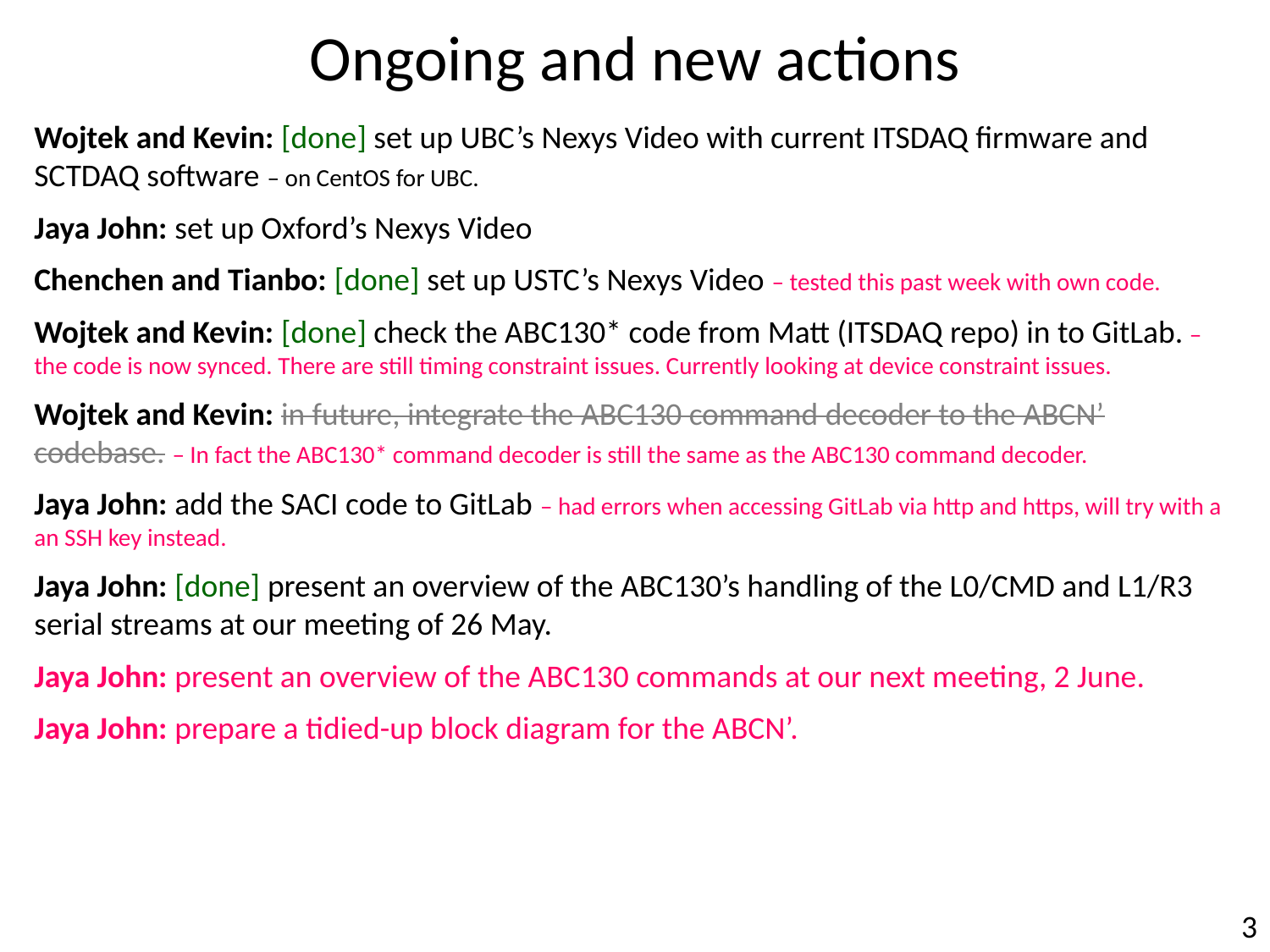

Ongoing and new actions
Wojtek and Kevin: [done] set up UBC’s Nexys Video with current ITSDAQ firmware and SCTDAQ software – on CentOS for UBC.
Jaya John: set up Oxford’s Nexys Video
Chenchen and Tianbo: [done] set up USTC’s Nexys Video – tested this past week with own code.
Wojtek and Kevin: [done] check the ABC130* code from Matt (ITSDAQ repo) in to GitLab. – the code is now synced. There are still timing constraint issues. Currently looking at device constraint issues.
Wojtek and Kevin: in future, integrate the ABC130 command decoder to the ABCN’ codebase. – In fact the ABC130* command decoder is still the same as the ABC130 command decoder.
Jaya John: add the SACI code to GitLab – had errors when accessing GitLab via http and https, will try with a an SSH key instead.
Jaya John: [done] present an overview of the ABC130’s handling of the L0/CMD and L1/R3 serial streams at our meeting of 26 May.
Jaya John: present an overview of the ABC130 commands at our next meeting, 2 June.
Jaya John: prepare a tidied-up block diagram for the ABCN’.

3